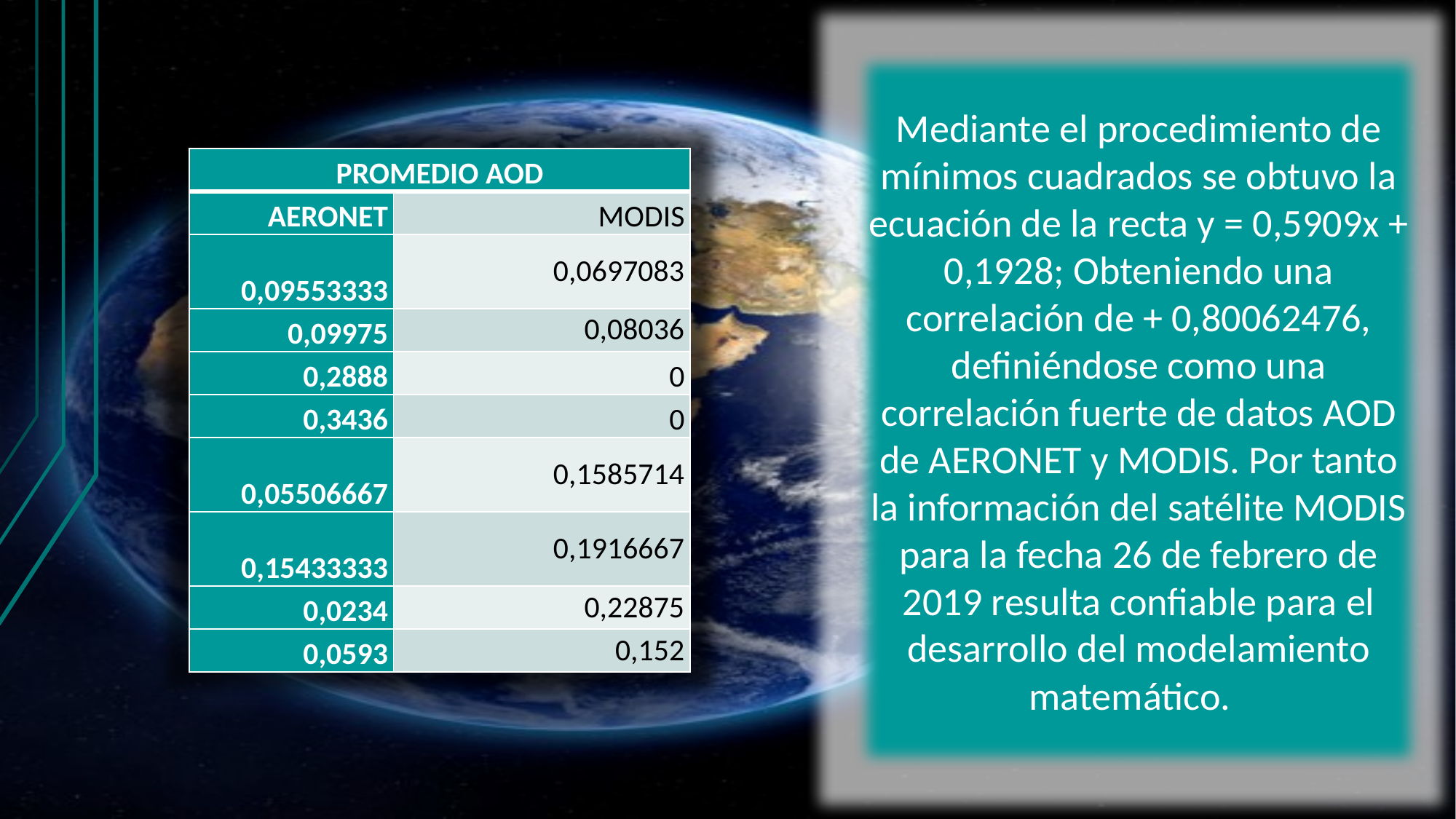

Mediante el procedimiento de mínimos cuadrados se obtuvo la ecuación de la recta y = 0,5909x + 0,1928; Obteniendo una correlación de + 0,80062476, definiéndose como una correlación fuerte de datos AOD de AERONET y MODIS. Por tanto la información del satélite MODIS para la fecha 26 de febrero de 2019 resulta confiable para el desarrollo del modelamiento matemático.

| PROMEDIO AOD |  |
| --- | --- |
| AERONET | MODIS |
| 0,09553333 | 0,0697083 |
| 0,09975 | 0,08036 |
| 0,2888 | 0 |
| 0,3436 | 0 |
| 0,05506667 | 0,1585714 |
| 0,15433333 | 0,1916667 |
| 0,0234 | 0,22875 |
| 0,0593 | 0,152 |